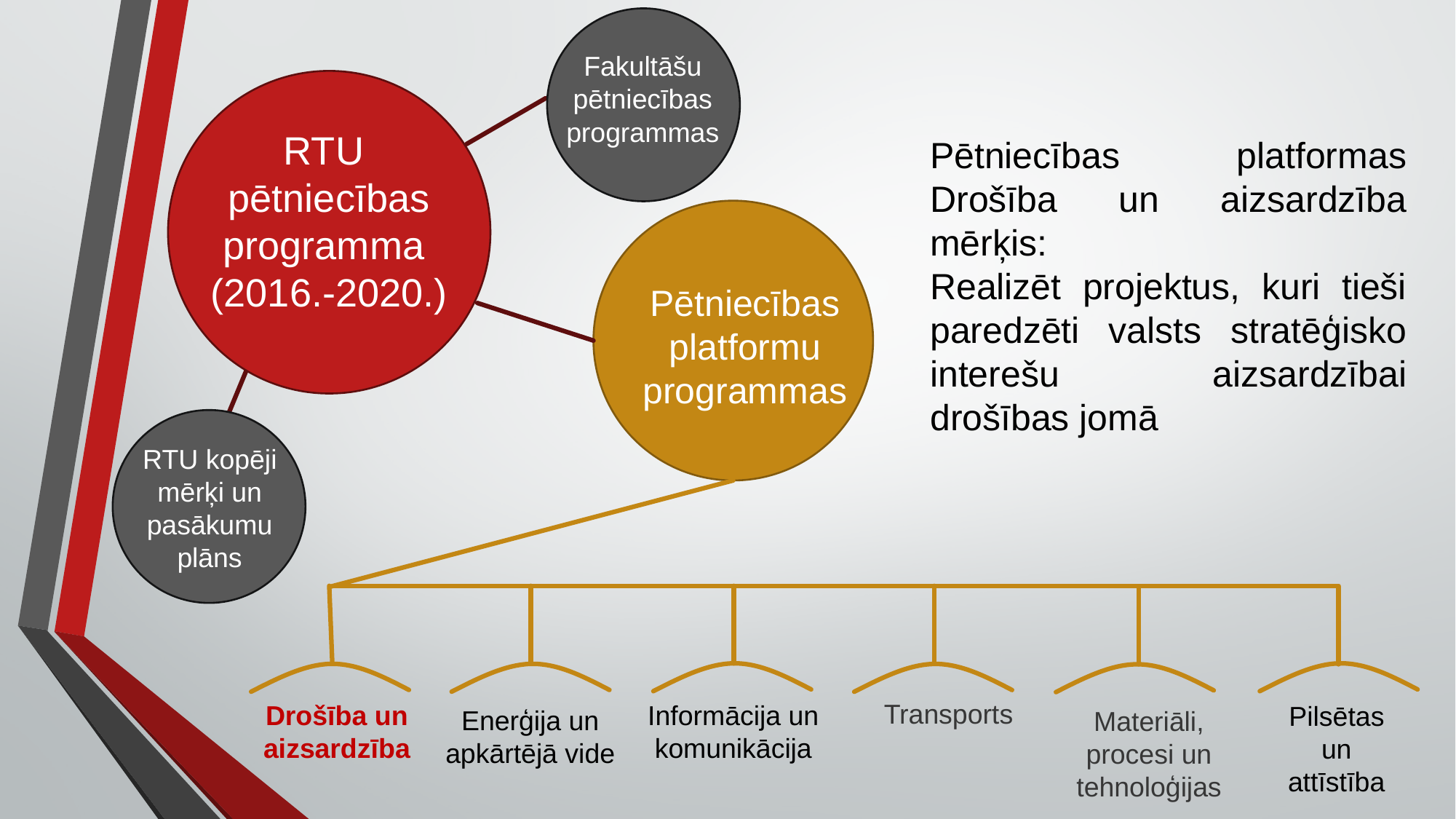

Fakultāšu pētniecības programmas

RTU
pētniecības programma
(2016.-2020.)
Pētniecības platformas Drošība un aizsardzība mērķis:
Realizēt projektus, kuri tieši paredzēti valsts stratēģisko interešu aizsardzībai drošības jomā

Pētniecības platformu programmas

RTU kopēji mērķi un pasākumu plāns

Transports
Informācija un komunikācija
Drošība un aizsardzība
Pilsētas un attīstība
Enerģija un apkārtējā vide
Materiāli, procesi un tehnoloģijas